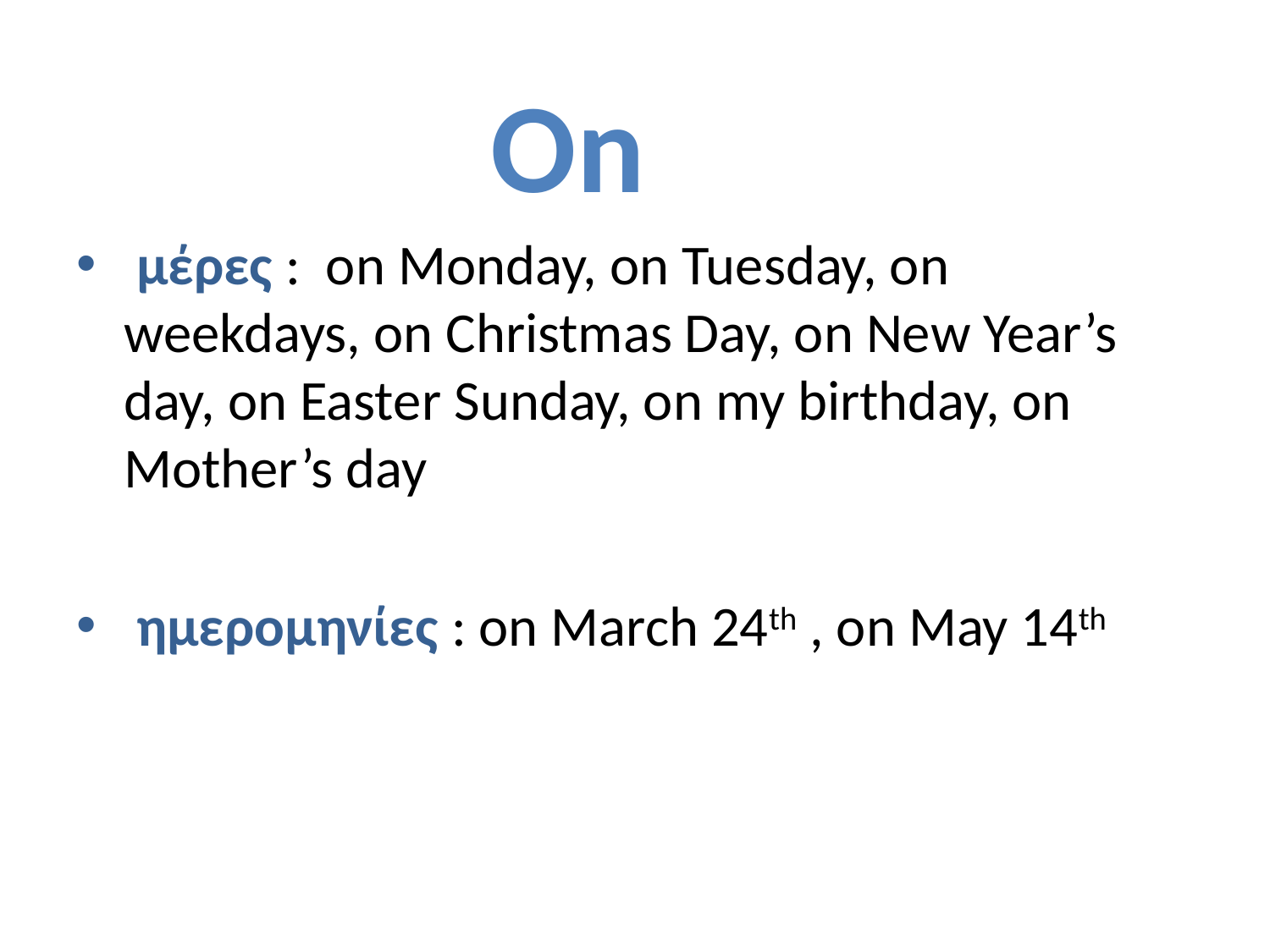

#
On
 μέρες :  on Monday, on Tuesday, on weekdays, on Christmas Day, on New Year’s day, on Easter Sunday, on my birthday, on Mother’s day

 ημερομηνίες : on March 24th , on May 14th